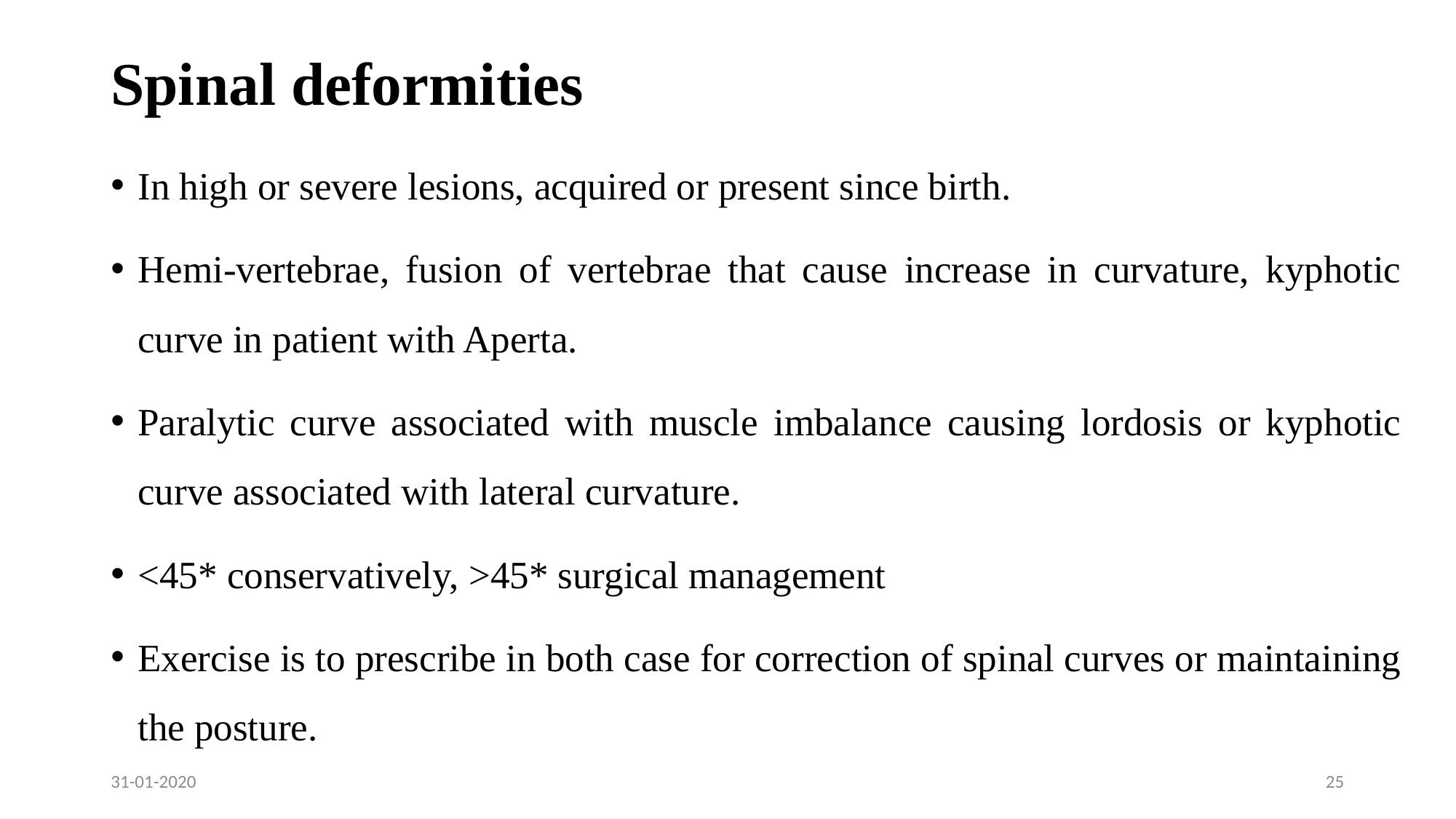

# Spinal deformities
In high or severe lesions, acquired or present since birth.
Hemi-vertebrae, fusion of vertebrae that cause increase in curvature, kyphotic curve in patient with Aperta.
Paralytic curve associated with muscle imbalance causing lordosis or kyphotic curve associated with lateral curvature.
<45* conservatively, >45* surgical management
Exercise is to prescribe in both case for correction of spinal curves or maintaining the posture.
31-01-2020
25